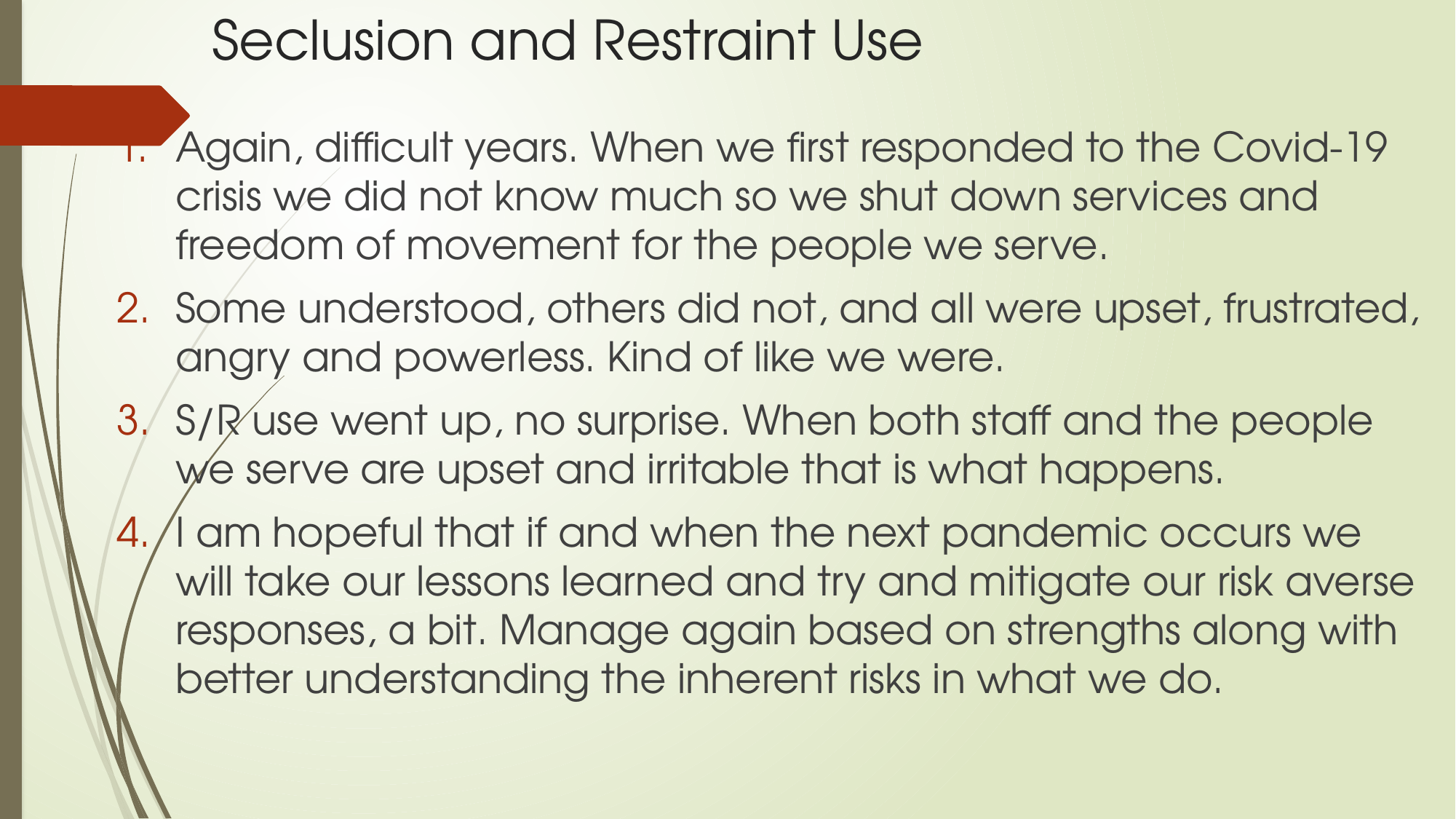

# Seclusion and Restraint Use
Again, difficult years. When we first responded to the Covid-19 crisis we did not know much so we shut down services and freedom of movement for the people we serve.
Some understood, others did not, and all were upset, frustrated, angry and powerless. Kind of like we were.
S/R use went up, no surprise. When both staff and the people we serve are upset and irritable that is what happens.
I am hopeful that if and when the next pandemic occurs we will take our lessons learned and try and mitigate our risk averse responses, a bit. Manage again based on strengths along with better understanding the inherent risks in what we do.